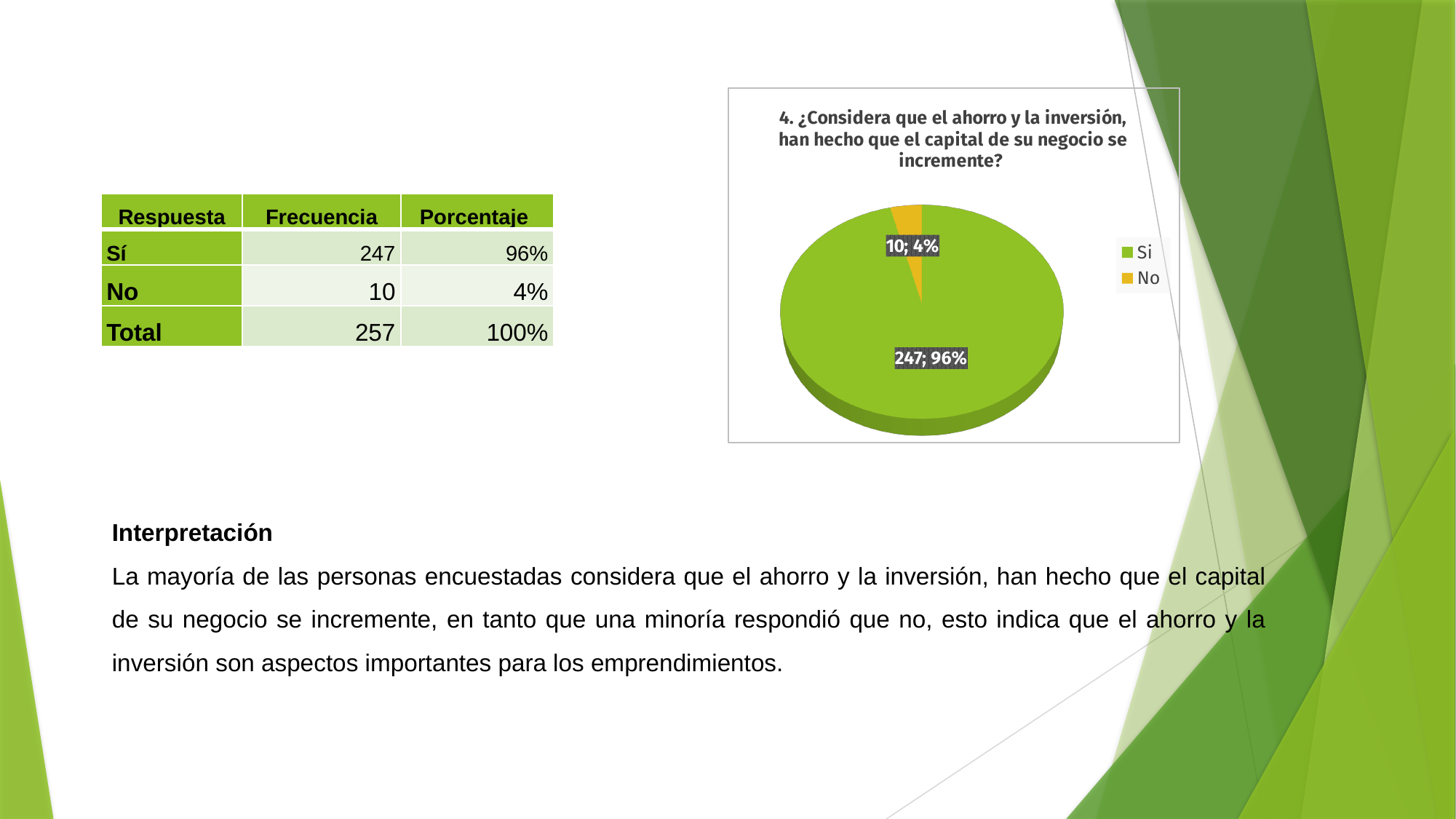

[unsupported chart]

| Respuesta | Frecuencia | Porcentaje |
| --- | --- | --- |
| Sí | 247 | 96% |
| No | 10 | 4% |
| Total | 257 | 100% |
Interpretación
La mayoría de las personas encuestadas considera que el ahorro y la inversión, han hecho que el capital de su negocio se incremente, en tanto que una minoría respondió que no, esto indica que el ahorro y la inversión son aspectos importantes para los emprendimientos.